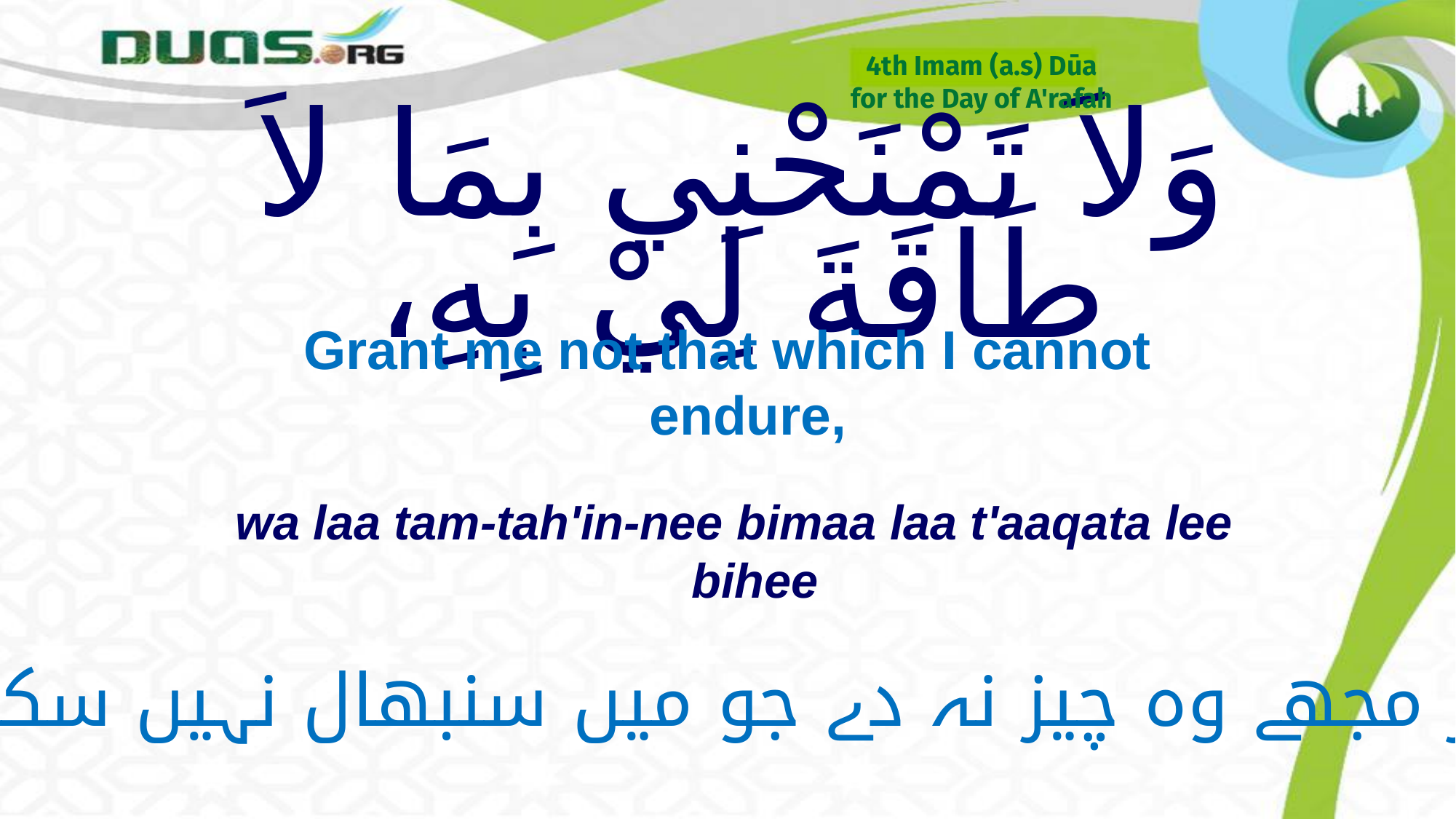

4th Imam (a.s) Dūa
for the Day of A'rafah
# وَلاَ تَمْنَحْنِي بِمَا لاَ طَاقَةَ لِيْ بِهِ،
Grant me not that which I cannot endure,
wa laa tam-tah'in-nee bimaa laa t'aaqata lee bihee
اور مجھے وہ چیز نہ دے جو میں سنبھال نہیں سکتا ،